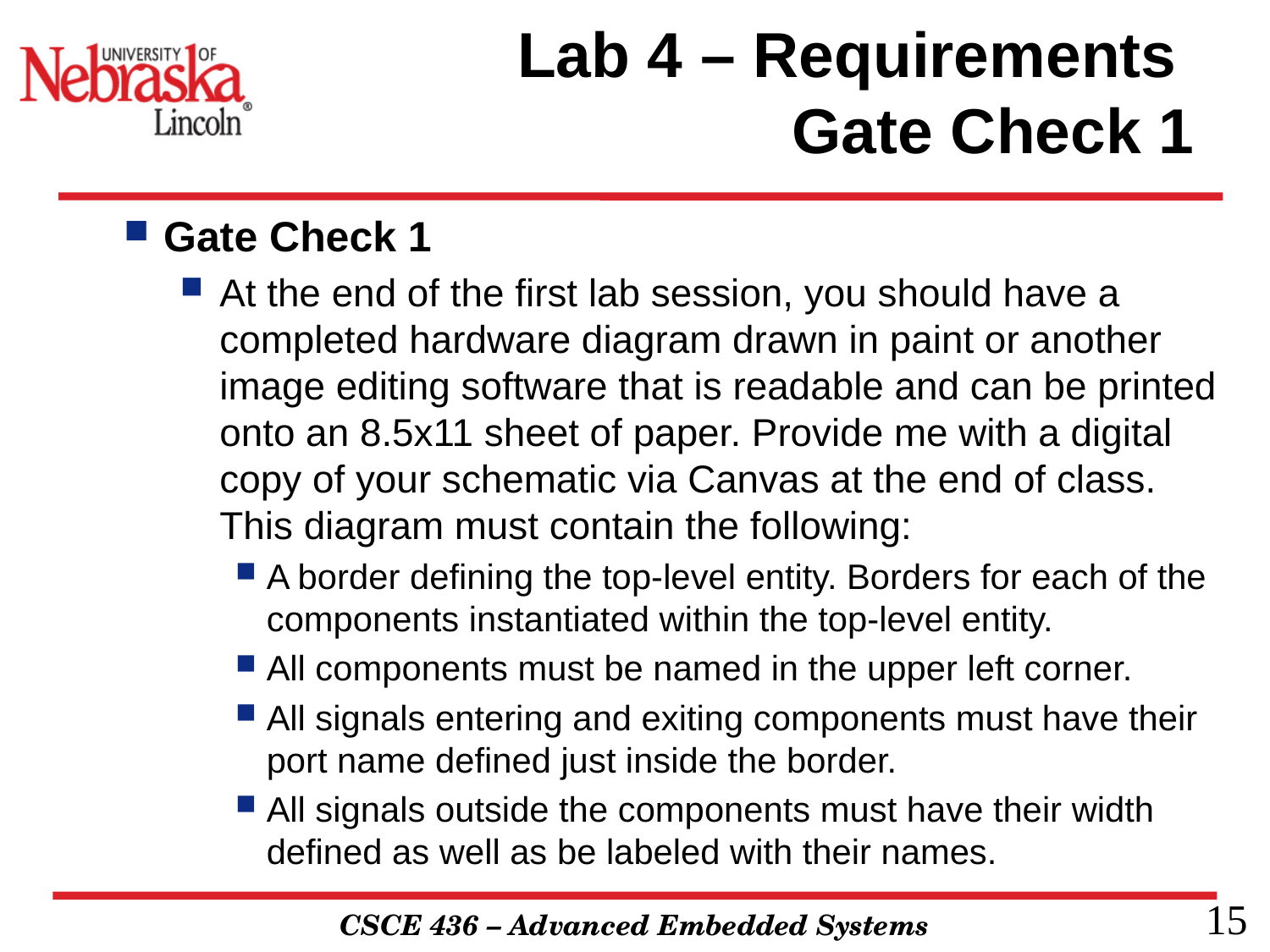

# Lab 4 – Requirements Gate Check 1
Gate Check 1
At the end of the first lab session, you should have a completed hardware diagram drawn in paint or another image editing software that is readable and can be printed onto an 8.5x11 sheet of paper. Provide me with a digital copy of your schematic via Canvas at the end of class. This diagram must contain the following:
A border defining the top-level entity. Borders for each of the components instantiated within the top-level entity.
All components must be named in the upper left corner.
All signals entering and exiting components must have their port name defined just inside the border.
All signals outside the components must have their width defined as well as be labeled with their names.

15